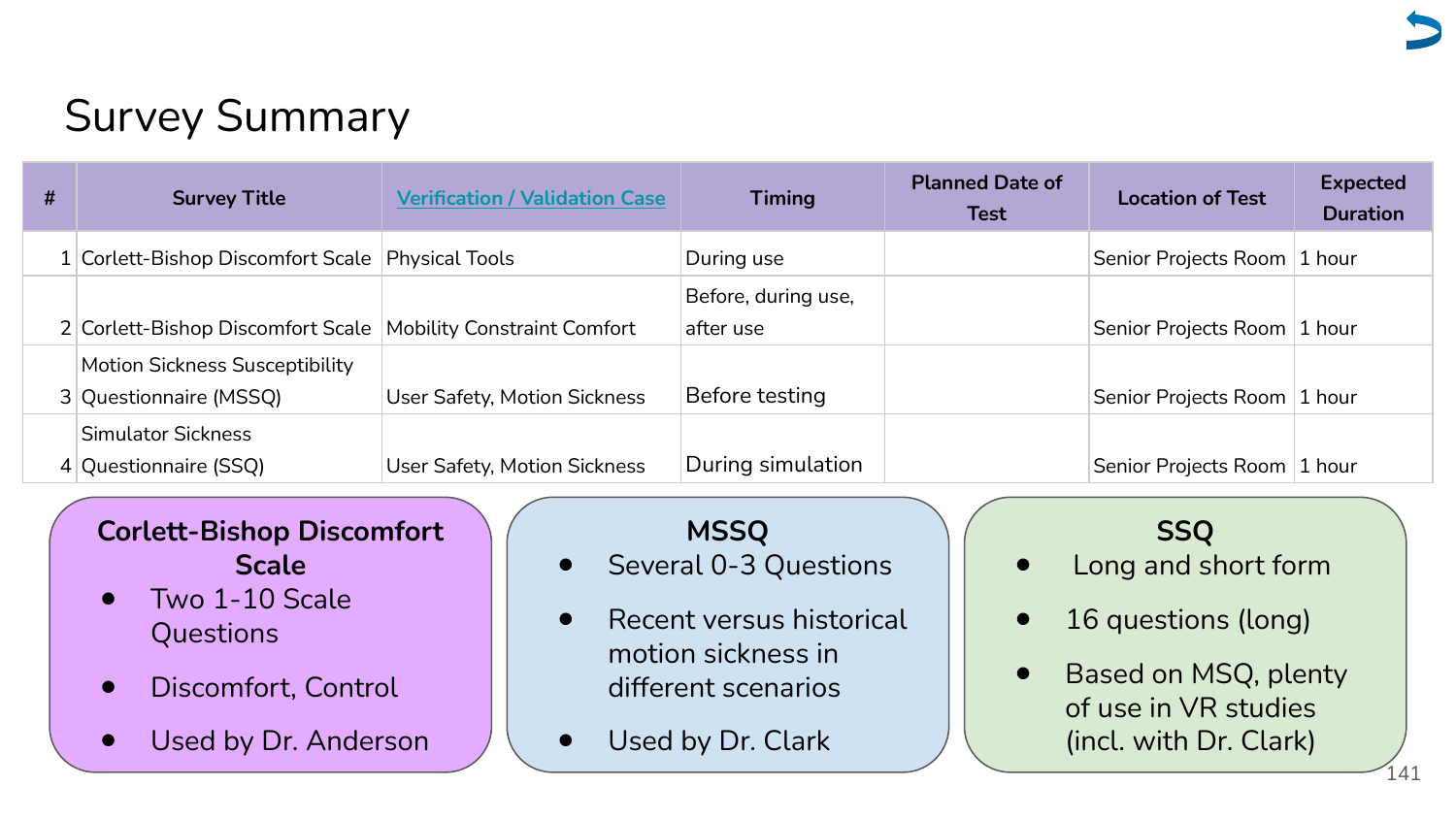

# Survey Summary
| # | Survey Title | Verification / Validation Case | Timing | Planned Date of Test | Location of Test | Expected Duration |
| --- | --- | --- | --- | --- | --- | --- |
| 1 | Corlett-Bishop Discomfort Scale | Physical Tools | During use |  | Senior Projects Room | 1 hour |
| 2 | Corlett-Bishop Discomfort Scale | Mobility Constraint Comfort | Before, during use, after use |  | Senior Projects Room | 1 hour |
| 3 | Motion Sickness Susceptibility Questionnaire (MSSQ) | User Safety, Motion Sickness | Before testing |  | Senior Projects Room | 1 hour |
| 4 | Simulator Sickness Questionnaire (SSQ) | User Safety, Motion Sickness | During simulation |  | Senior Projects Room | 1 hour |
SSQ
 Long and short form
16 questions (long)
Based on MSQ, plenty of use in VR studies (incl. with Dr. Clark)
Corlett-Bishop Discomfort Scale
Two 1-10 Scale Questions
Discomfort, Control
Used by Dr. Anderson
MSSQ
Several 0-3 Questions
Recent versus historical motion sickness in different scenarios
Used by Dr. Clark
141